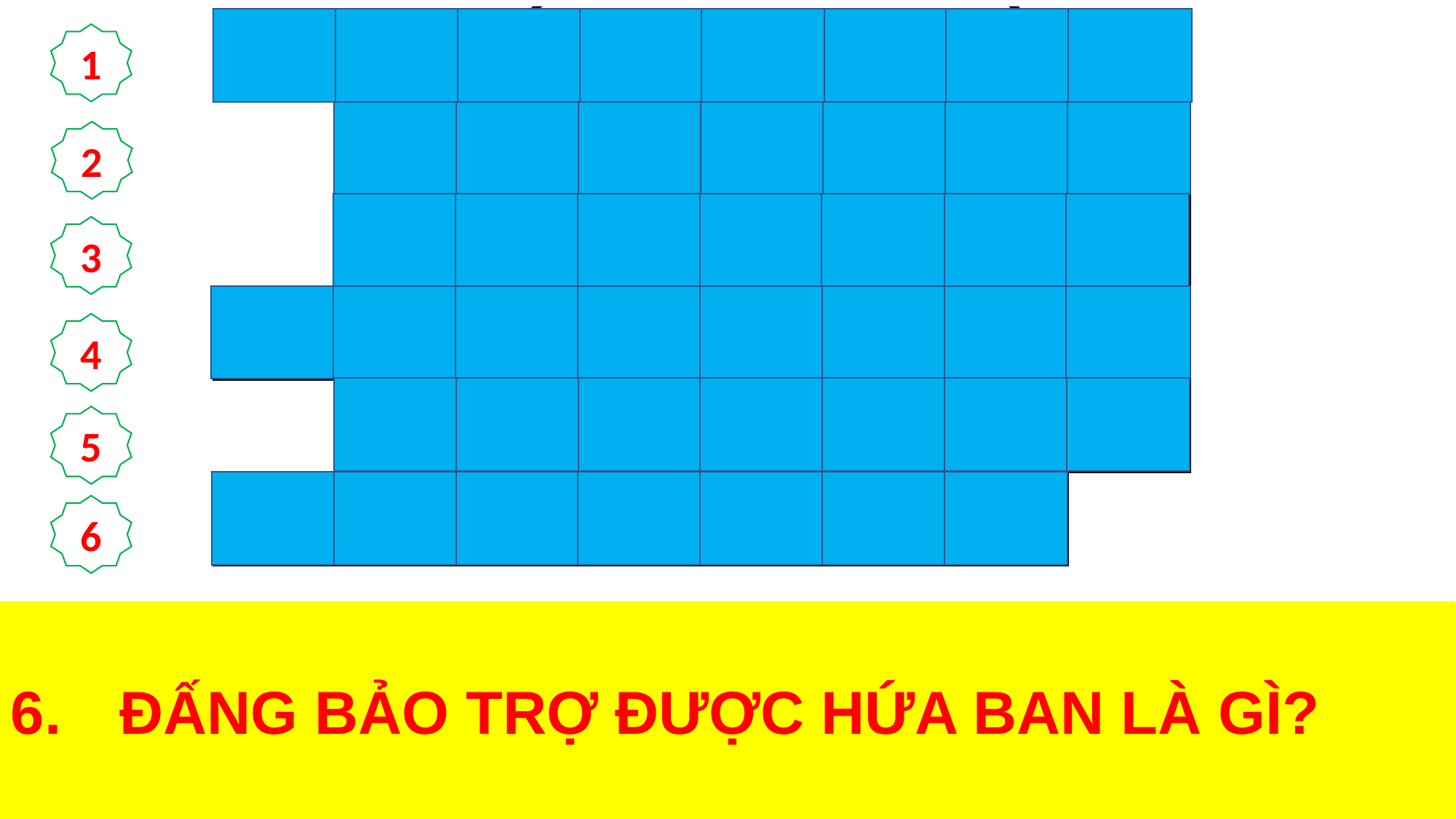

|  | T | H | Ấ | Y | T | H | Ầ | Y |  |
| --- | --- | --- | --- | --- | --- | --- | --- | --- | --- |
|  |  | Đ | I | Ề | U | R | Ă | N |  |
|  |  | C | H | U | A | C | H | A |  |
|  | C | Á | C | M | Ô | N | Đ | Ệ |  |
|  |  | T | H | Ế | G | I | A | N |  |
|  | T | H | Ầ | N | K | H | Í |  |  |

HÀNG
 DỌC

1

2

3

4

5

6
1.	PHẦN ANH EM, ANH EM SẼ ĐƯỢC … …, VÌ THẦY SỐNG VÀ ANH EM CŨNG SẼ ĐƯỢC SỐNG.
2.	“NẾU ANH EM YÊU MẾN THẦY, ANH EM SẼ GIỮ CÁC … …CỦA THẦY”.
3.	AI LÀ ĐẤNG BAN ĐẤNG BẢO TRỢ?
4.	BÀI TIN MỪNG HÔM NAY LÀ LỜI DẠY CỦA CHÚA GIÊ-SU VỚI NHỮNG AI
5.	ĐÓ LÀ THẦN KHÍ SỰ THẬT, ĐẤNG MÀ … … KHÔNG THỂ ĐÓN NHẬN, VÌ … … KHÔNG THẤY VÀ CŨNG CHẲNG BIẾT NGƯỜI.
6.	ĐẤNG BẢO TRỢ ĐƯỢC HỨA BAN LÀ GÌ?